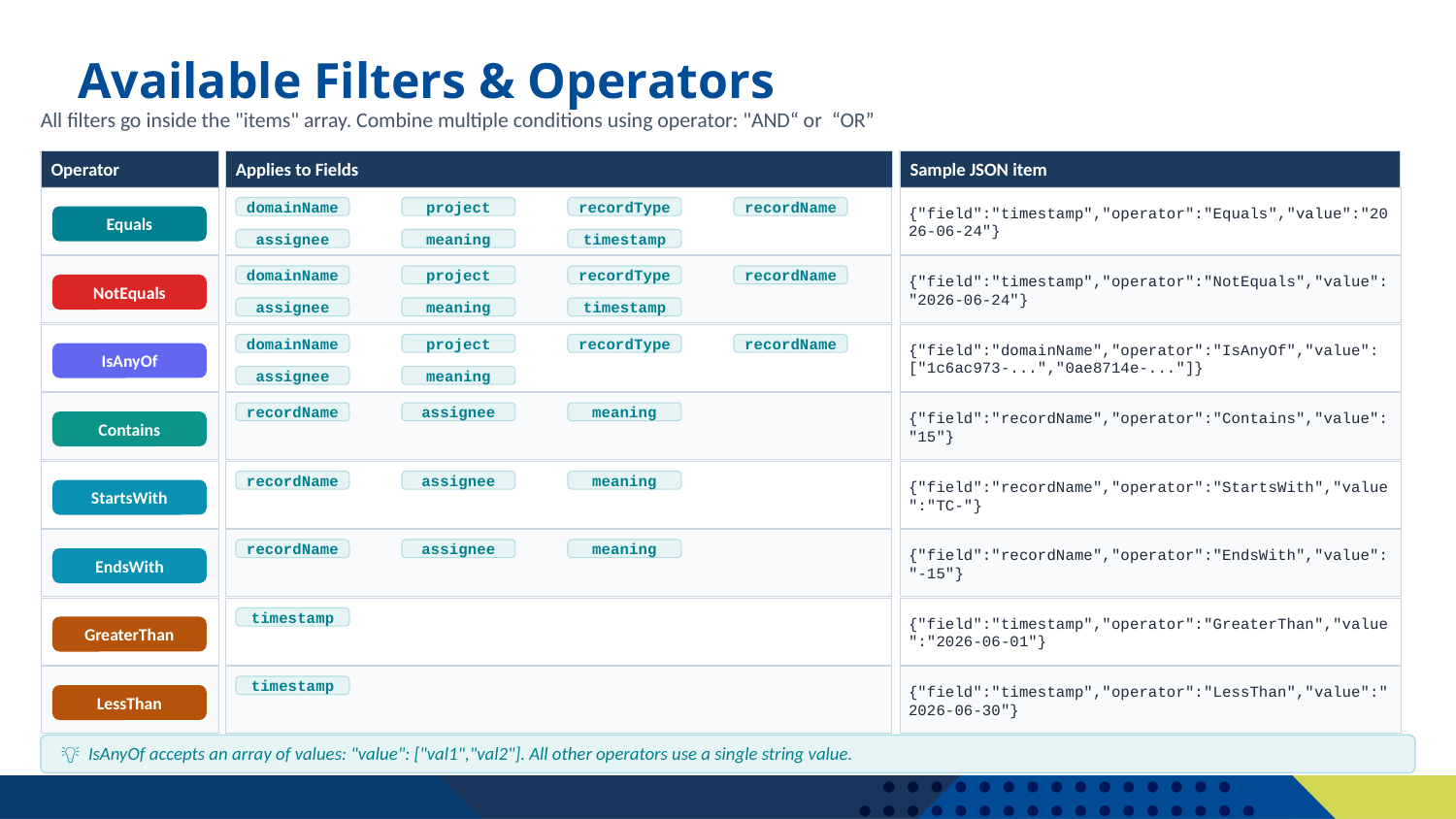

# Available Filters & Operators
All filters go inside the "items" array. Combine multiple conditions using operator: "AND“ or  “OR”

Operator

Applies to Fields

Sample JSON item

{"field":"timestamp","operator":"Equals","value":"2026-06-24"}

domainName

project

recordType

recordName

Equals

assignee

meaning

timestamp

{"field":"timestamp","operator":"NotEquals","value":"2026-06-24"}

domainName

project

recordType

recordName

NotEquals

assignee

meaning

timestamp

{"field":"domainName","operator":"IsAnyOf","value":["1c6ac973-...","0ae8714e-..."]}

domainName

project

recordType

recordName

IsAnyOf

assignee

meaning

{"field":"recordName","operator":"Contains","value":"15"}

recordName

assignee

meaning

Contains

{"field":"recordName","operator":"StartsWith","value":"TC-"}

recordName

assignee

meaning

StartsWith

{"field":"recordName","operator":"EndsWith","value":"-15"}

recordName

assignee

meaning

EndsWith

{"field":"timestamp","operator":"GreaterThan","value":"2026-06-01"}

timestamp

GreaterThan

{"field":"timestamp","operator":"LessThan","value":"2026-06-30"}

timestamp

LessThan
💡  IsAnyOf accepts an array of values: "value": ["val1","val2"]. All other operators use a single string value.